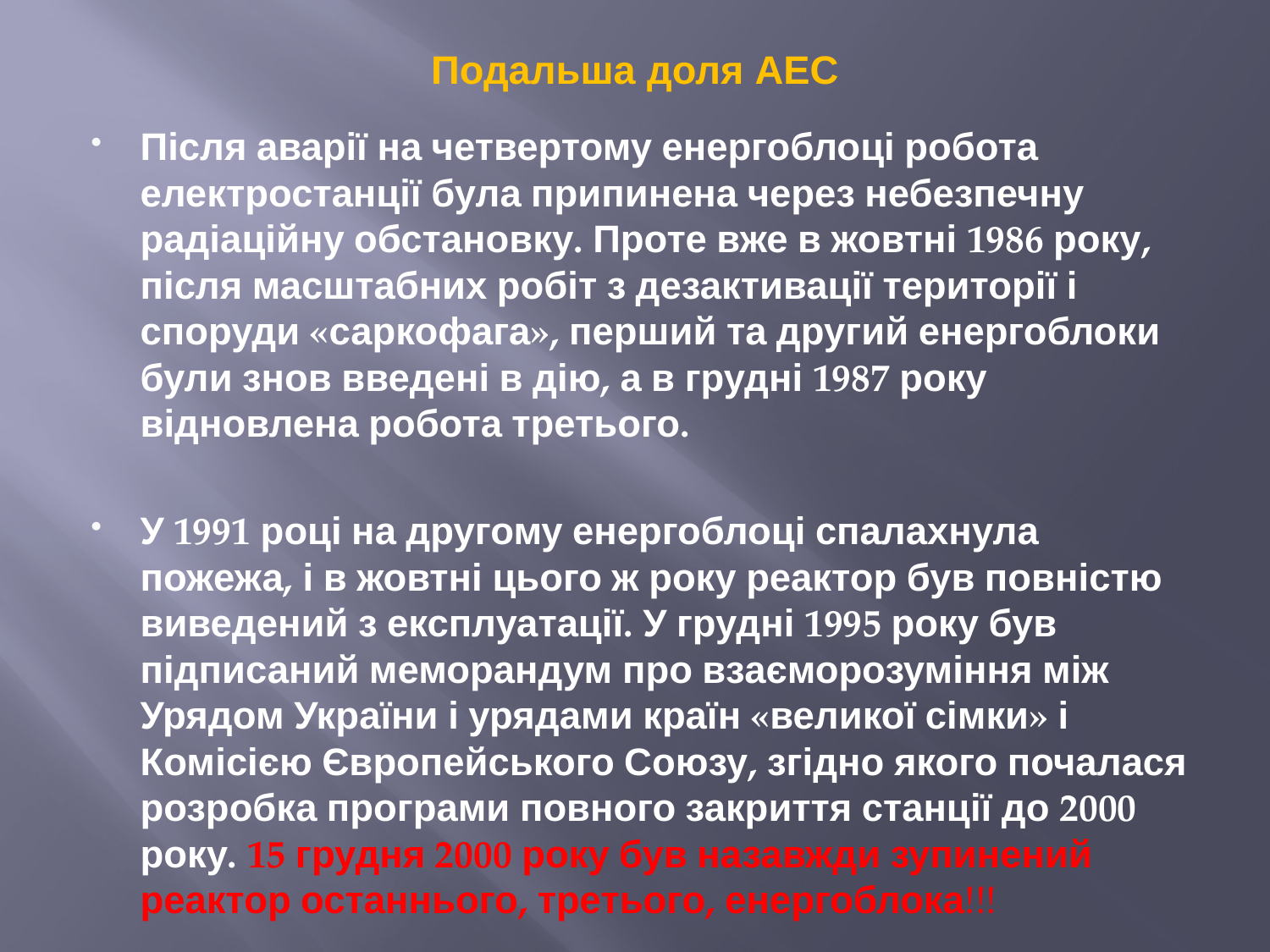

# Подальша доля АЕС
Після аварії на четвертому енергоблоці робота електростанції була припинена через небезпечну радіаційну обстановку. Проте вже в жовтні 1986 року, після масштабних робіт з дезактивації території і споруди «саркофага», перший та другий енергоблоки були знов введені в дію, а в грудні 1987 року відновлена робота третього.

У 1991 році на другому енергоблоці спалахнула пожежа, і в жовтні цього ж року реактор був повністю виведений з експлуатації. У грудні 1995 року був підписаний меморандум про взаєморозуміння між Урядом України і урядами країн «великої сімки» і Комісією Європейського Союзу, згідно якого почалася розробка програми повного закриття станції до 2000 року. 15 грудня 2000 року був назавжди зупинений реактор останнього, третього, енергоблока!!!